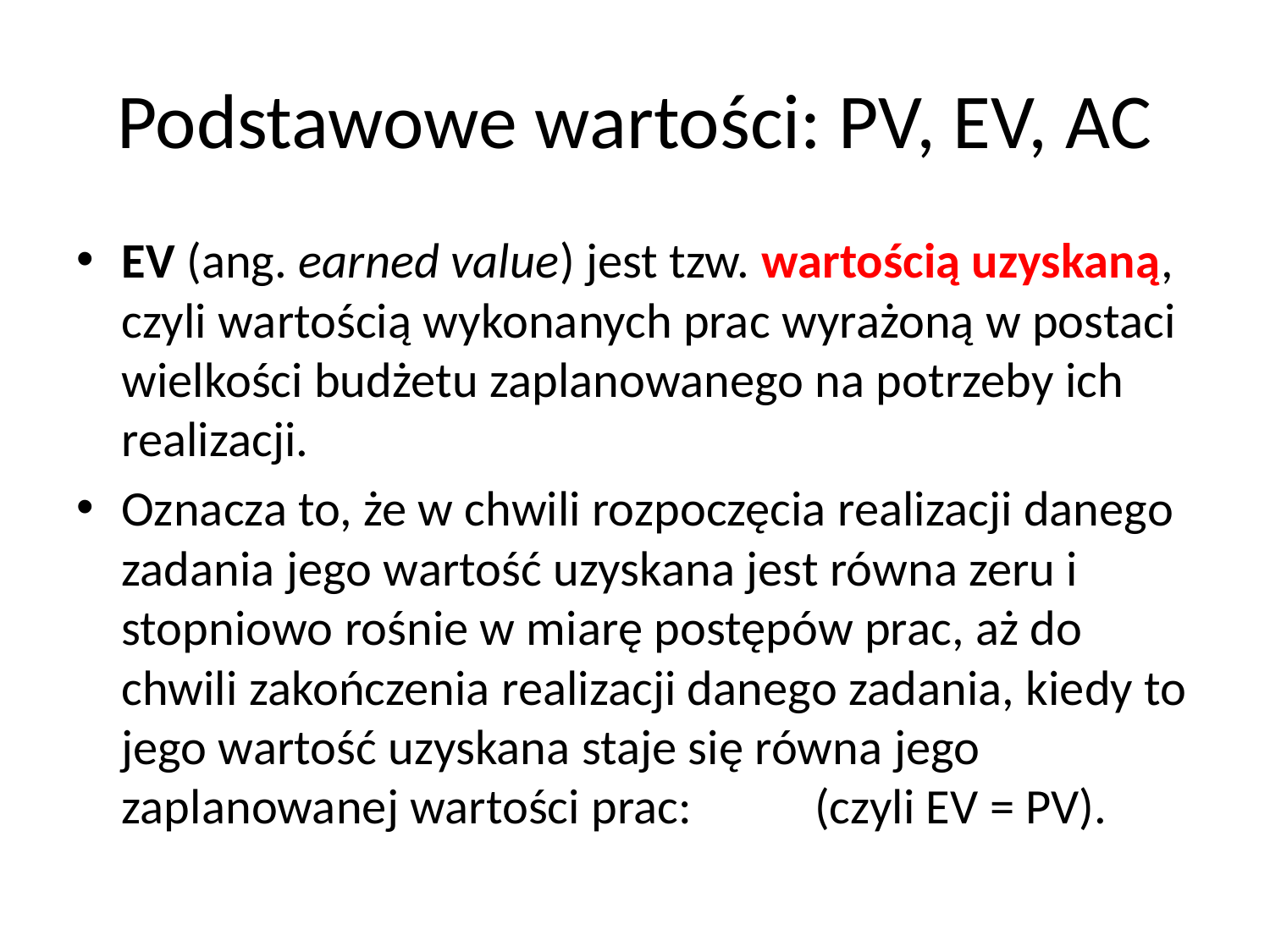

# Podstawowe wartości: PV, EV, AC
EV (ang. earned value) jest tzw. wartością uzyskaną, czyli wartością wykonanych prac wyrażoną w postaci wielkości budżetu zaplanowanego na potrzeby ich realizacji.
Oznacza to, że w chwili rozpoczęcia realizacji danego zadania jego wartość uzyskana jest równa zeru i stopniowo rośnie w miarę postępów prac, aż do chwili zakończenia realizacji danego zadania, kiedy to jego wartość uzyskana staje się równa jego zaplanowanej wartości prac:           (czyli EV = PV).